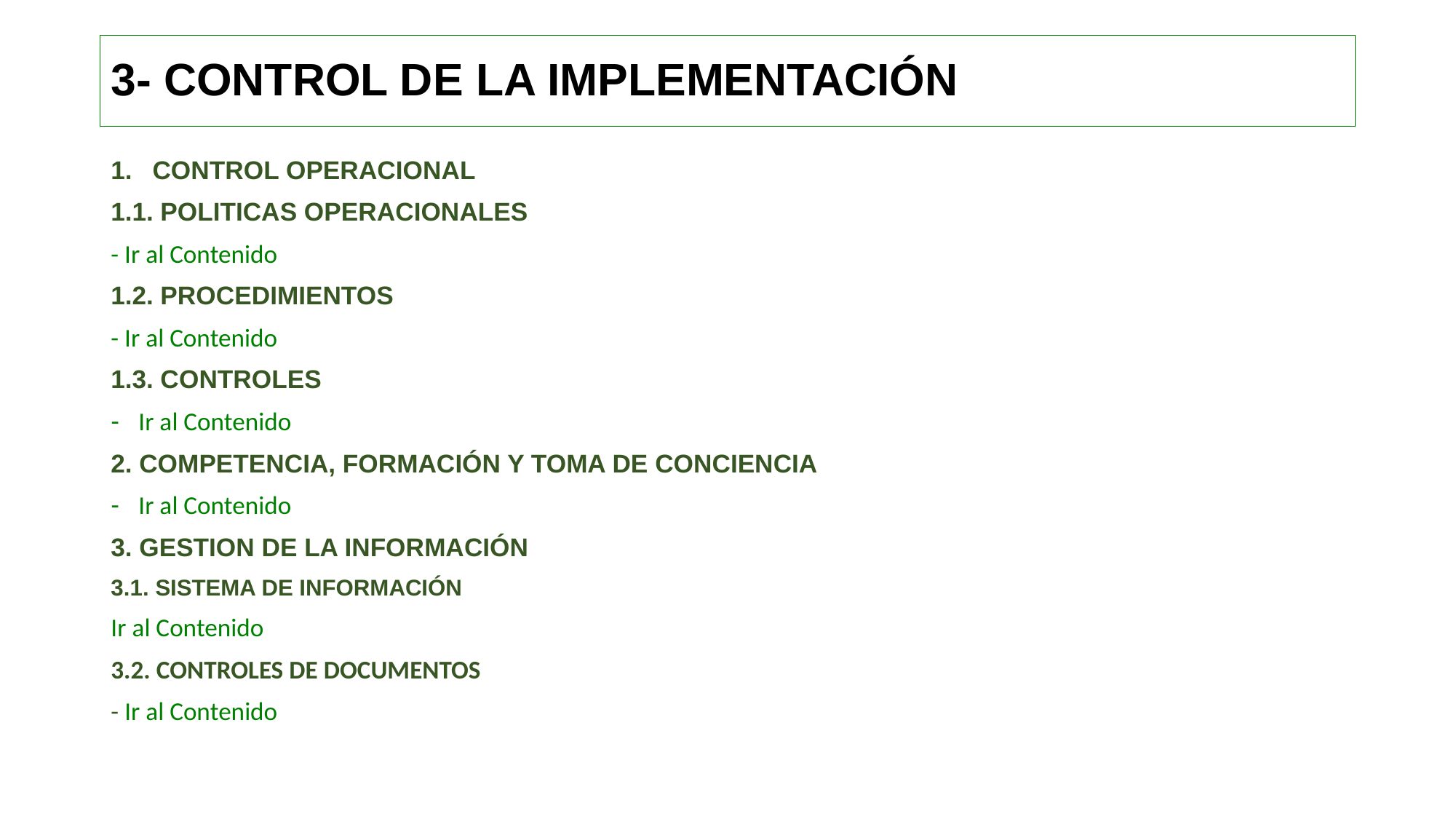

# 3- CONTROL DE LA IMPLEMENTACIÓN
CONTROL OPERACIONAL
1.1. POLITICAS OPERACIONALES
- Ir al Contenido
1.2. PROCEDIMIENTOS
- Ir al Contenido
1.3. CONTROLES
Ir al Contenido
2. COMPETENCIA, FORMACIÓN Y TOMA DE CONCIENCIA
Ir al Contenido
3. GESTION DE LA INFORMACIÓN
3.1. SISTEMA DE INFORMACIÓN
Ir al Contenido
3.2. CONTROLES DE DOCUMENTOS
- Ir al Contenido